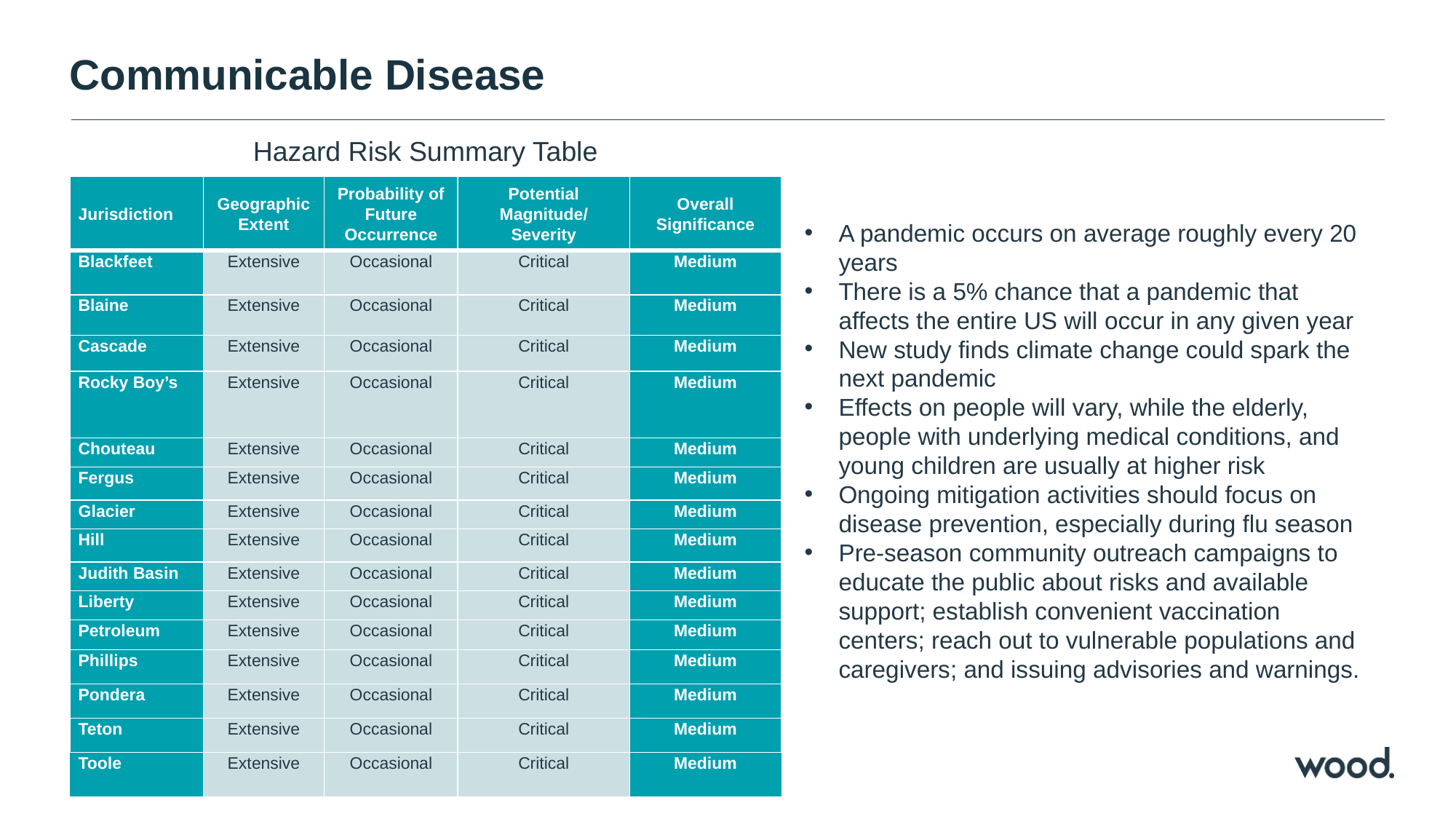

Communicable Disease

Hazard Risk Summary Table
| Jurisdiction | Geographic Extent | Probability of Future Occurrence | Potential Magnitude/ Severity | Overall Significance |
| --- | --- | --- | --- | --- |
| Blackfeet | Extensive | Occasional | Critical | Medium |
| Blaine | Extensive | Occasional | Critical | Medium |
| Cascade | Extensive | Occasional | Critical | Medium |
| Rocky Boy’s | Extensive | Occasional | Critical | Medium |
| Chouteau | Extensive | Occasional | Critical | Medium |
| Fergus | Extensive | Occasional | Critical | Medium |
| Glacier | Extensive | Occasional | Critical | Medium |
| Hill | Extensive | Occasional | Critical | Medium |
| Judith Basin | Extensive | Occasional | Critical | Medium |
| Liberty | Extensive | Occasional | Critical | Medium |
| Petroleum | Extensive | Occasional | Critical | Medium |
| Phillips | Extensive | Occasional | Critical | Medium |
| Pondera | Extensive | Occasional | Critical | Medium |
| Teton | Extensive | Occasional | Critical | Medium |
| Toole | Extensive | Occasional | Critical | Medium |
A pandemic occurs on average roughly every 20 years
There is a 5% chance that a pandemic that affects the entire US will occur in any given year
New study finds climate change could spark the next pandemic
Effects on people will vary, while the elderly, people with underlying medical conditions, and young children are usually at higher risk
Ongoing mitigation activities should focus on disease prevention, especially during flu season
Pre-season community outreach campaigns to educate the public about risks and available support; establish convenient vaccination centers; reach out to vulnerable populations and caregivers; and issuing advisories and warnings.
65